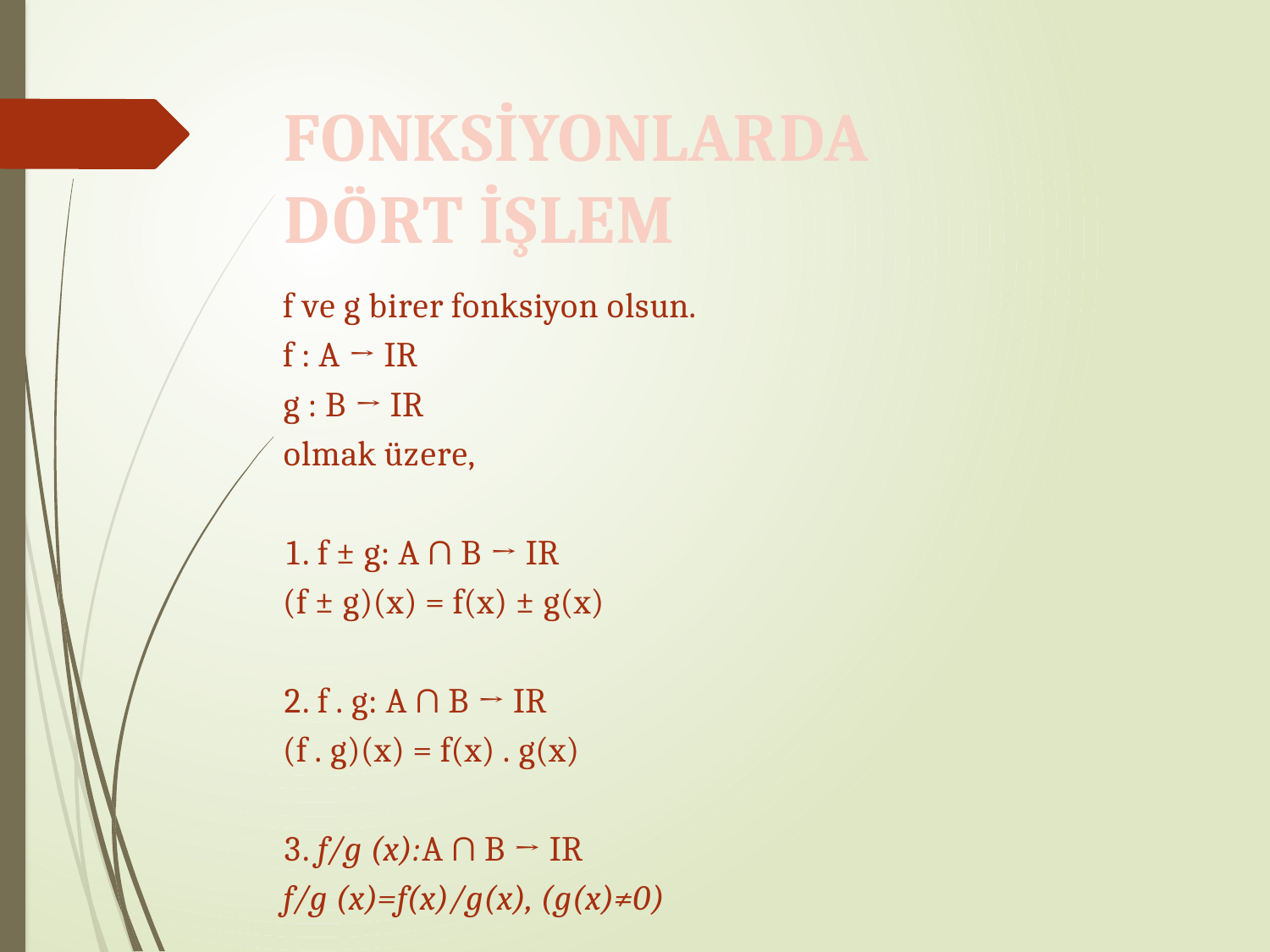

# FONKSİYONLARDA DÖRT İŞLEM
f ve g birer fonksiyon olsun.
f : A → IR
g : B → IR
olmak üzere,

1. f ± g: A ∩ B → IR
(f ± g)(x) = f(x) ± g(x)

2. f . g: A ∩ B → IR
(f . g)(x) = f(x) . g(x)

3. f/g (x):A ∩ B → IR
f/g (x)=f(x)/g(x), (g(x)≠0)